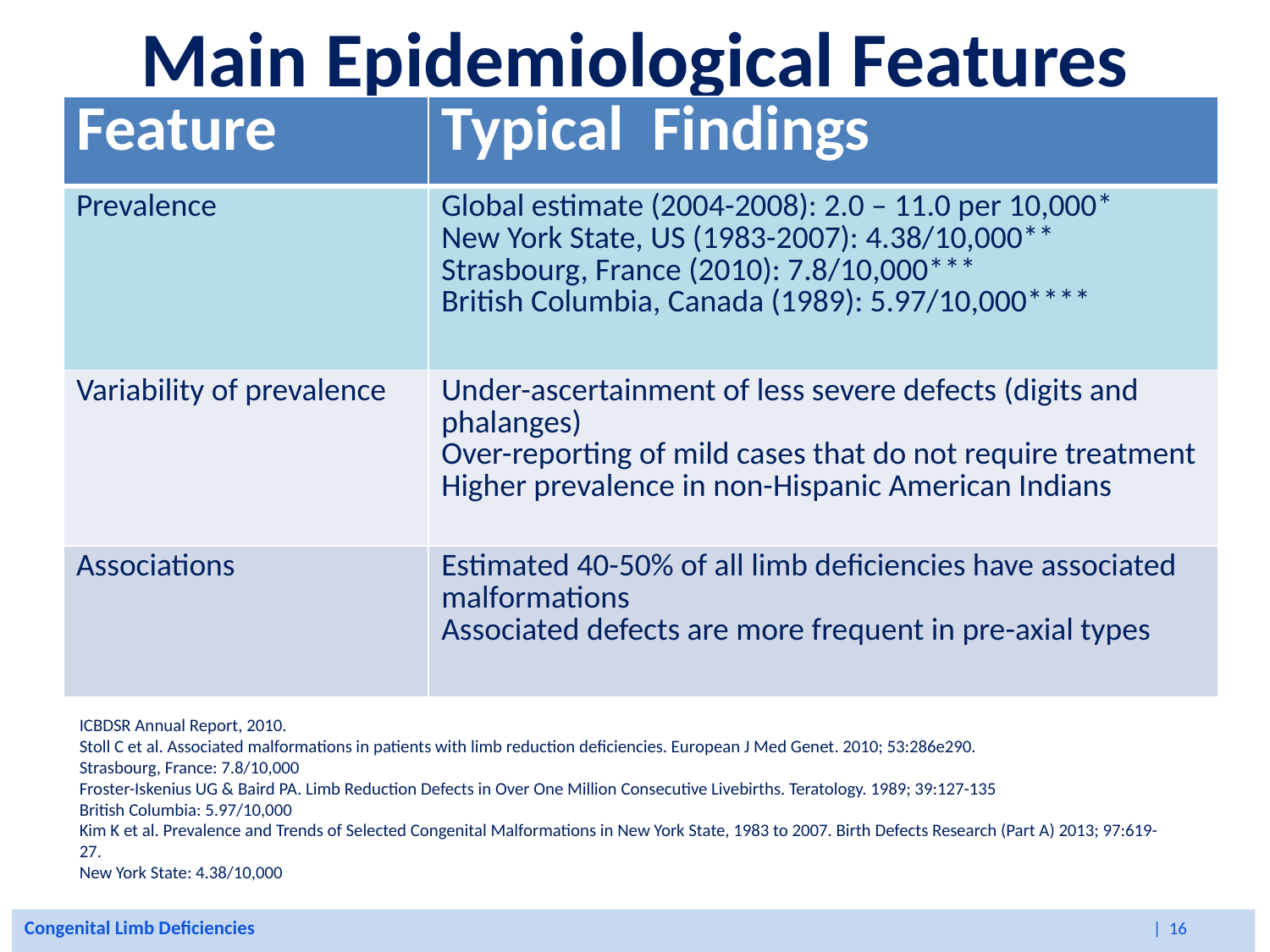

# Main Epidemiological Features
| Feature | Typical Findings |
| --- | --- |
| Prevalence | Global estimate (2004-2008): 2.0 – 11.0 per 10,000\* New York State, US (1983-2007): 4.38/10,000\*\* Strasbourg, France (2010): 7.8/10,000\*\*\* British Columbia, Canada (1989): 5.97/10,000\*\*\*\* |
| Variability of prevalence | Under-ascertainment of less severe defects (digits and phalanges) Over-reporting of mild cases that do not require treatment Higher prevalence in non-Hispanic American Indians |
| Associations | Estimated 40-50% of all limb deficiencies have associated malformations Associated defects are more frequent in pre-axial types |

ICBDSR Annual Report, 2010.
Stoll C et al. Associated malformations in patients with limb reduction deficiencies. European J Med Genet. 2010; 53:286e290.
Strasbourg, France: 7.8/10,000
Froster-Iskenius UG & Baird PA. Limb Reduction Defects in Over One Million Consecutive Livebirths. Teratology. 1989; 39:127-135
British Columbia: 5.97/10,000
Kim K et al. Prevalence and Trends of Selected Congenital Malformations in New York State, 1983 to 2007. Birth Defects Research (Part A) 2013; 97:619-27.
New York State: 4.38/10,000

Congenital Limb Deficiencies                                                                                                                                                                                                          |  16